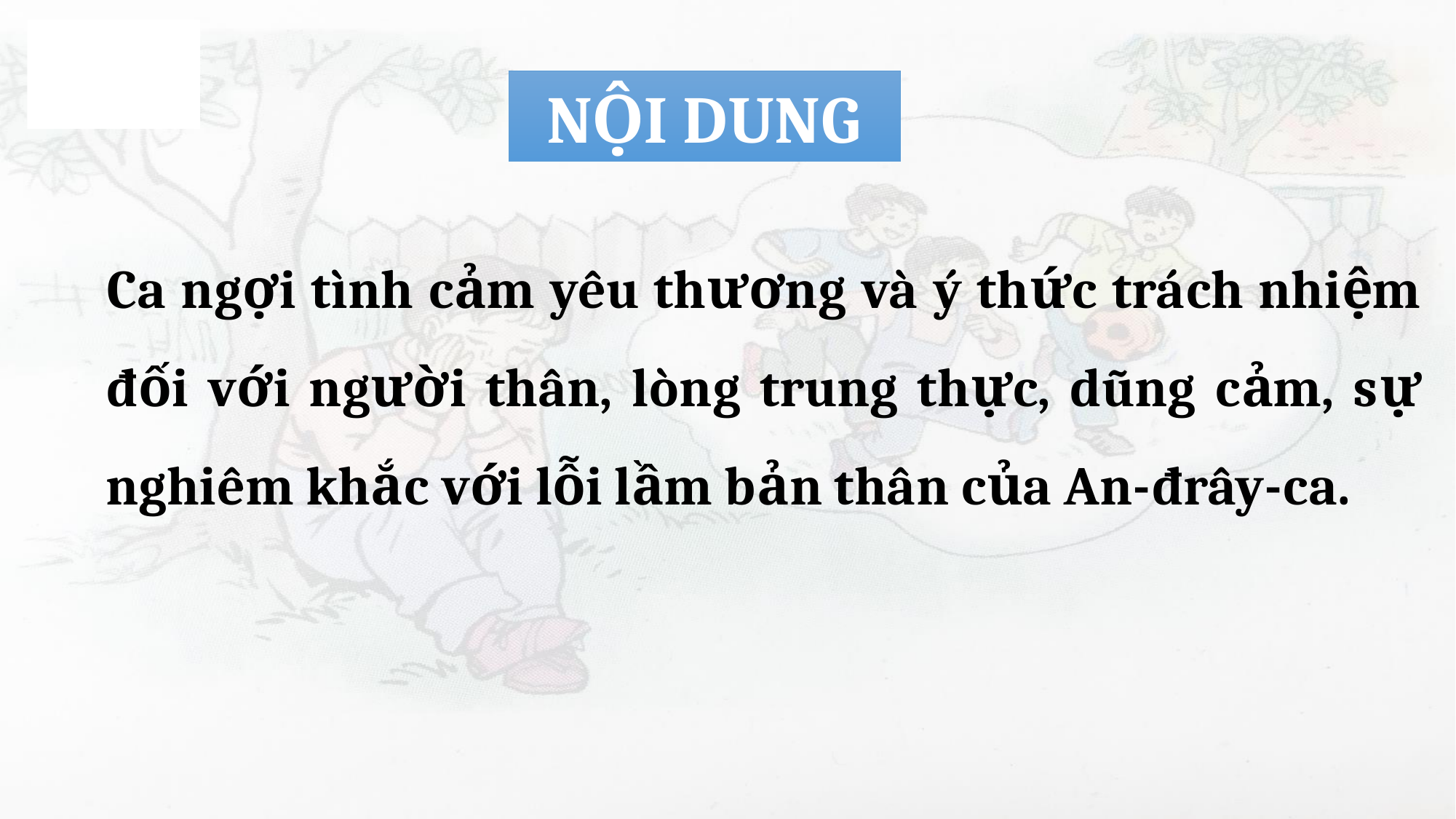

NỘI DUNG
Ca ngợi tình cảm yêu thương và ý thức trách nhiệm đối với người thân, lòng trung thực, dũng cảm, sự nghiêm khắc với lỗi lầm bản thân của An-đrây-ca.